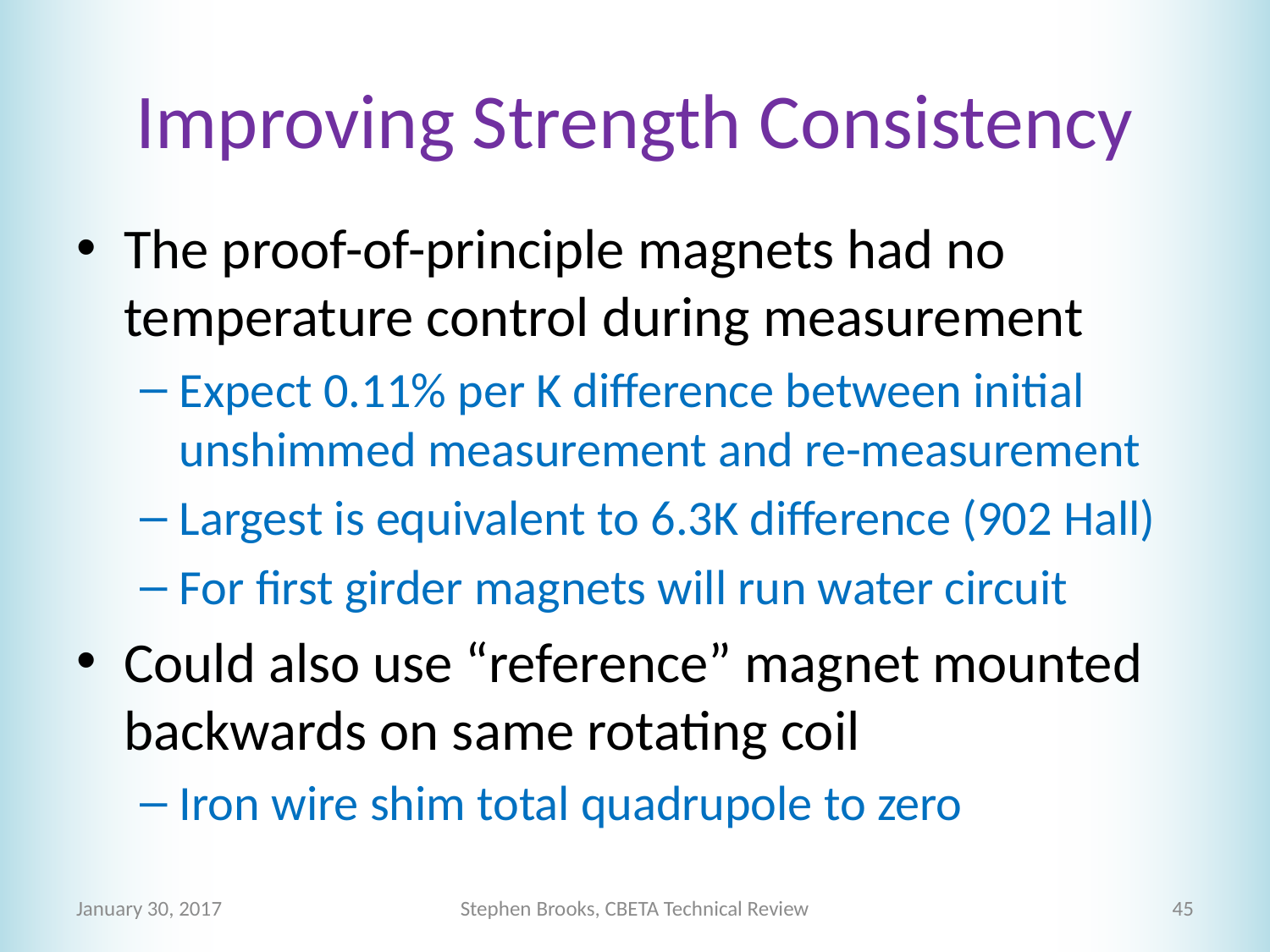

# Improving Strength Consistency
The proof-of-principle magnets had no temperature control during measurement
Expect 0.11% per K difference between initial unshimmed measurement and re-measurement
Largest is equivalent to 6.3K difference (902 Hall)
For first girder magnets will run water circuit
Could also use “reference” magnet mounted backwards on same rotating coil
Iron wire shim total quadrupole to zero
January 30, 2017
Stephen Brooks, CBETA Technical Review
45